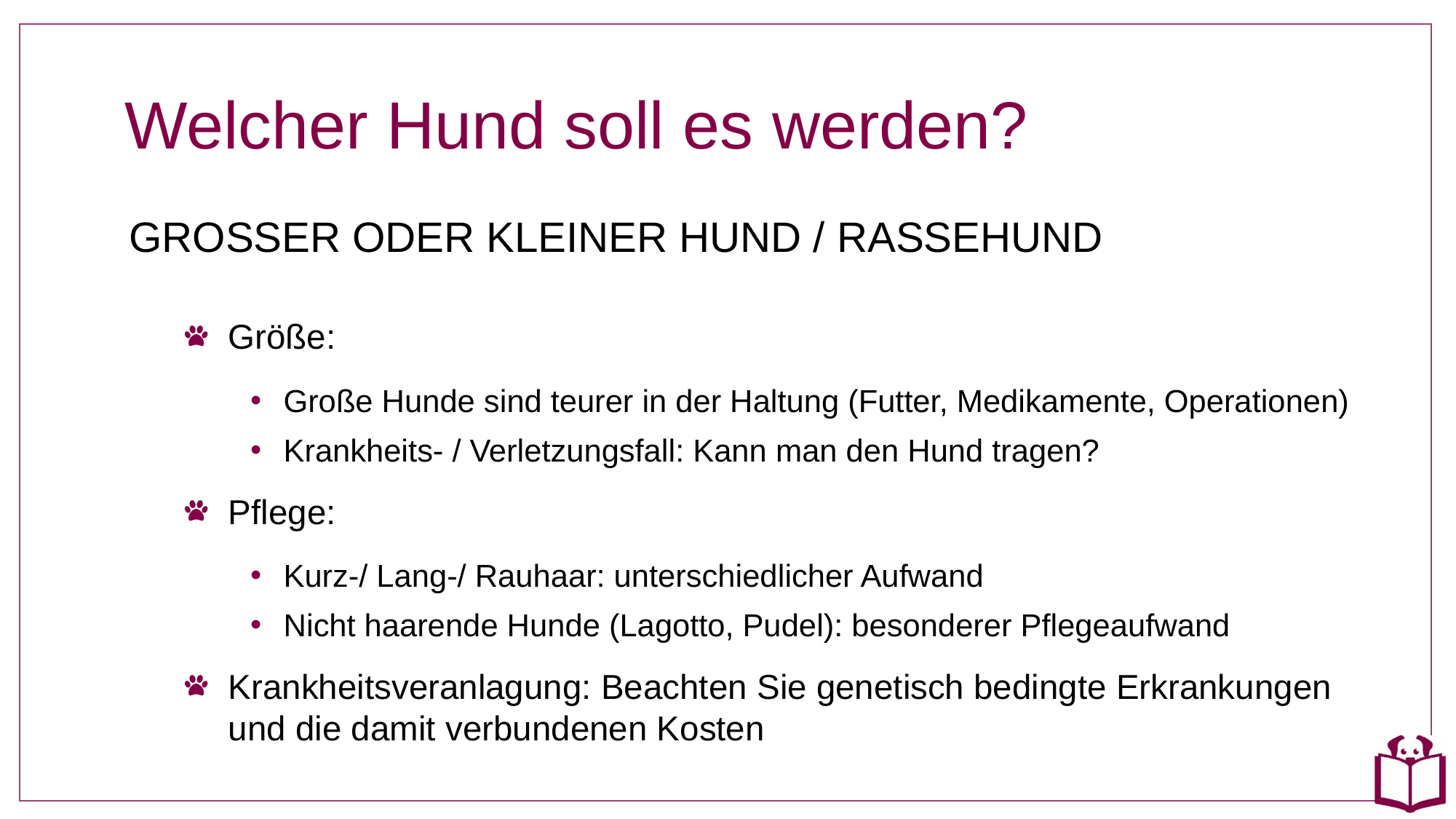

# Welcher Hund soll es werden?
GROSSER ODER KLEINER HUND / RASSEHUND
Größe:
Große Hunde sind teurer in der Haltung (Futter, Medikamente, Operationen)
Krankheits- / Verletzungsfall: Kann man den Hund tragen?
Pflege:
Kurz-/ Lang-/ Rauhaar: unterschiedlicher Aufwand
Nicht haarende Hunde (Lagotto, Pudel): besonderer Pflegeaufwand
Krankheitsveranlagung: Beachten Sie genetisch bedingte Erkrankungen und die damit verbundenen Kosten